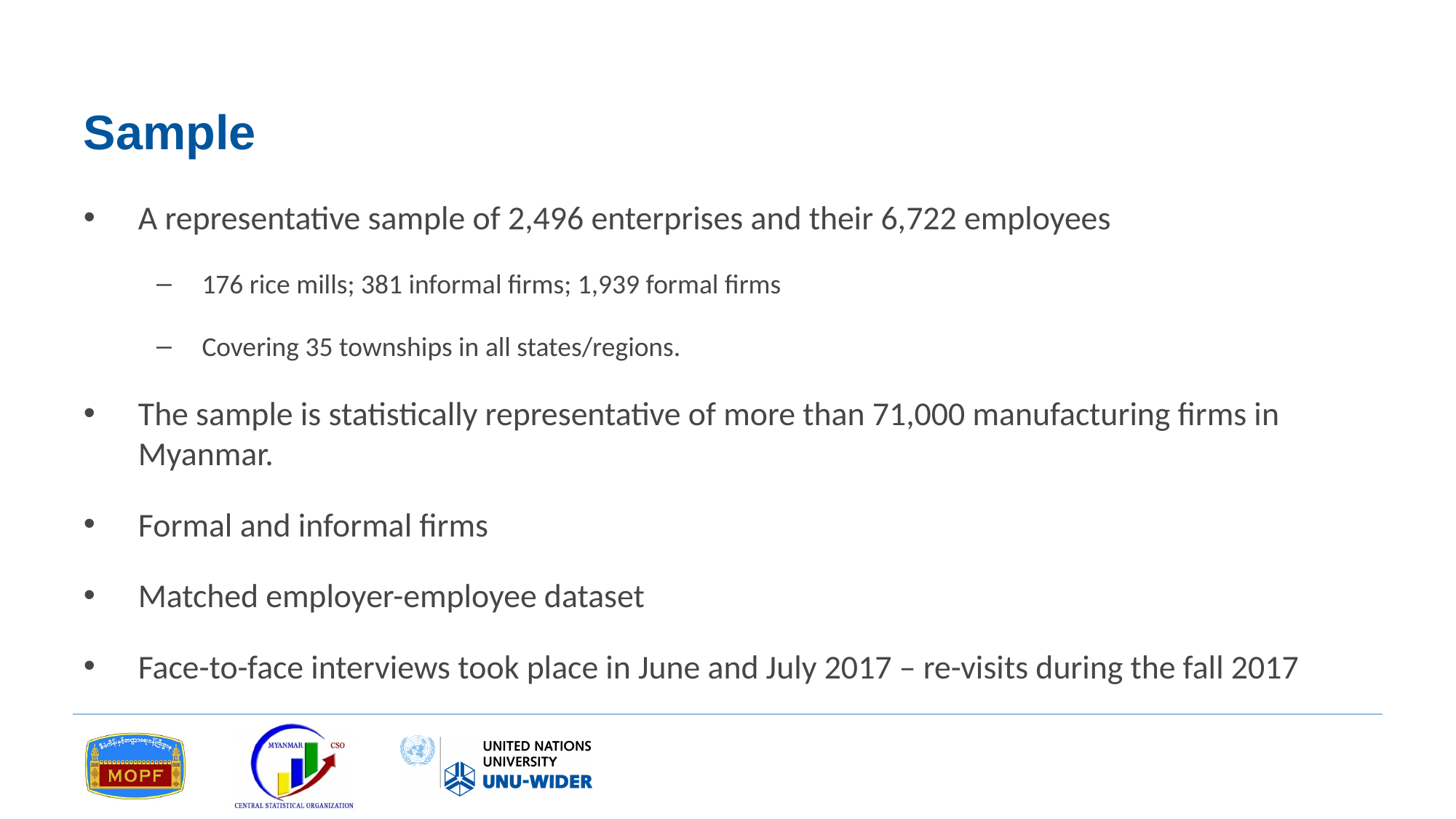

# Sample
A representative sample of 2,496 enterprises and their 6,722 employees
176 rice mills; 381 informal firms; 1,939 formal firms
Covering 35 townships in all states/regions.
The sample is statistically representative of more than 71,000 manufacturing firms in Myanmar.
Formal and informal firms
Matched employer-employee dataset
Face-to-face interviews took place in June and July 2017 – re-visits during the fall 2017